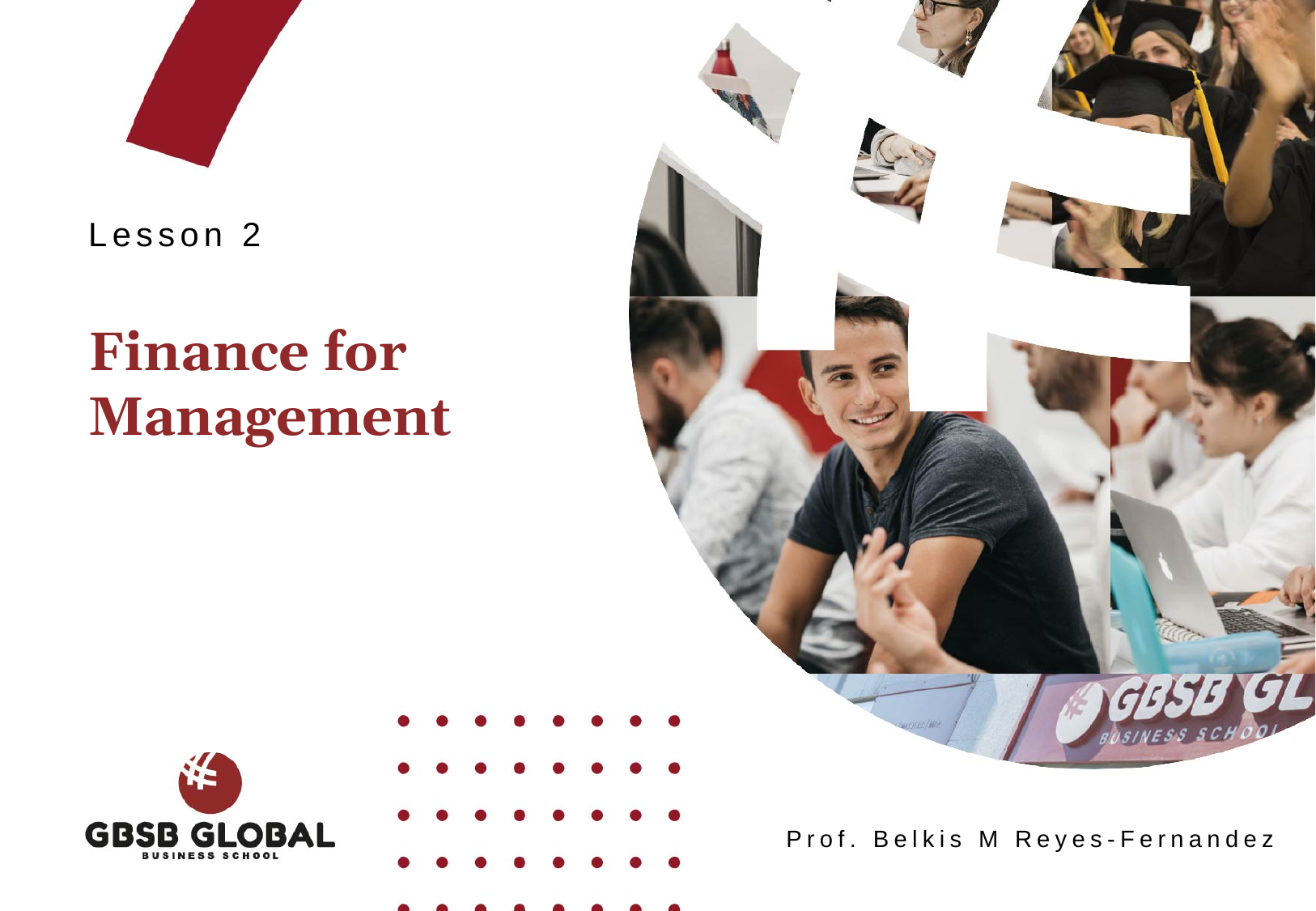

Lesson 2
Finance for Management
Prof. Belkis M Reyes-Fernandez